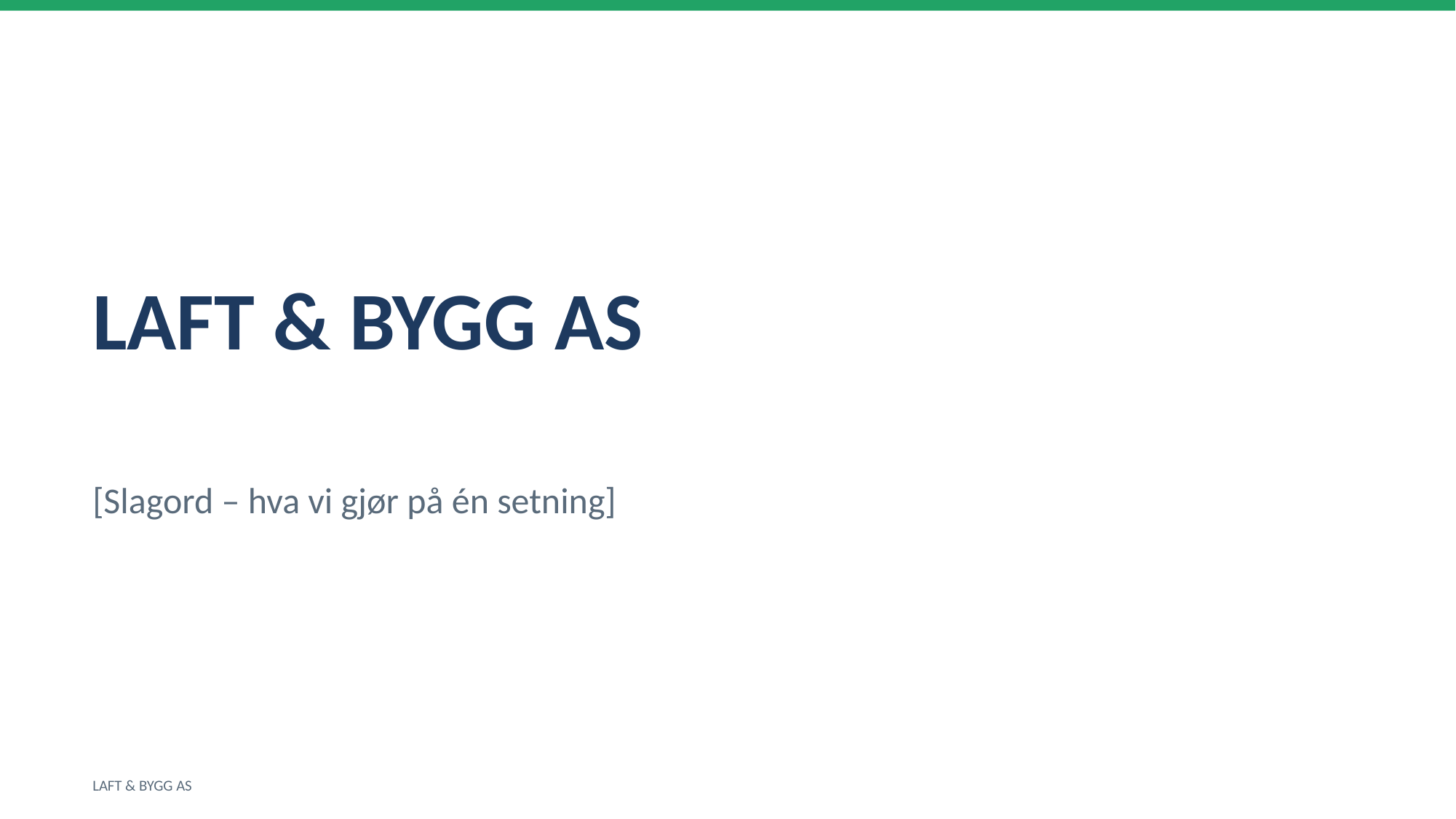

LAFT & BYGG AS
[Slagord – hva vi gjør på én setning]
LAFT & BYGG AS